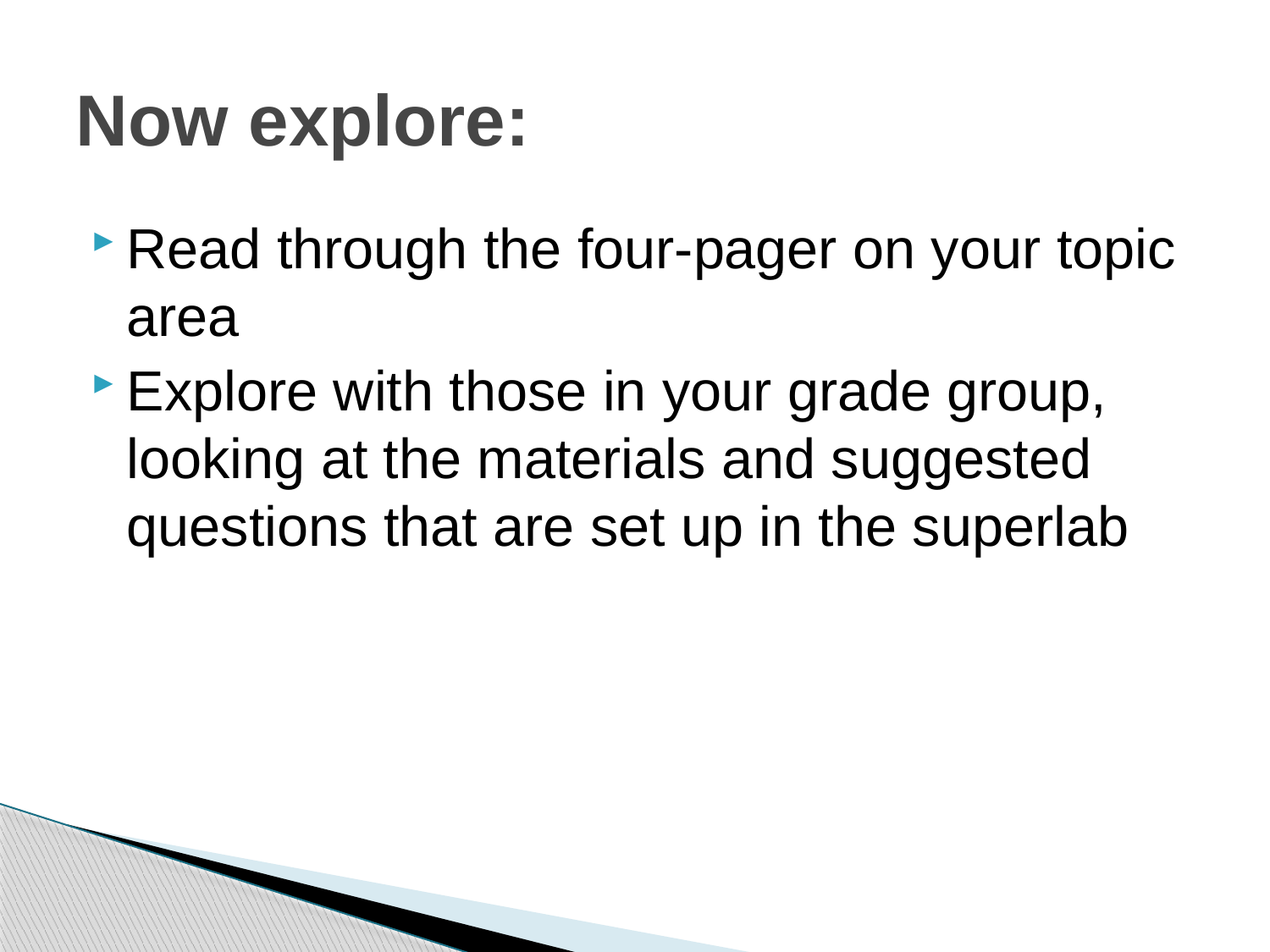

# Now explore:
Read through the four-pager on your topic area
Explore with those in your grade group, looking at the materials and suggested questions that are set up in the superlab